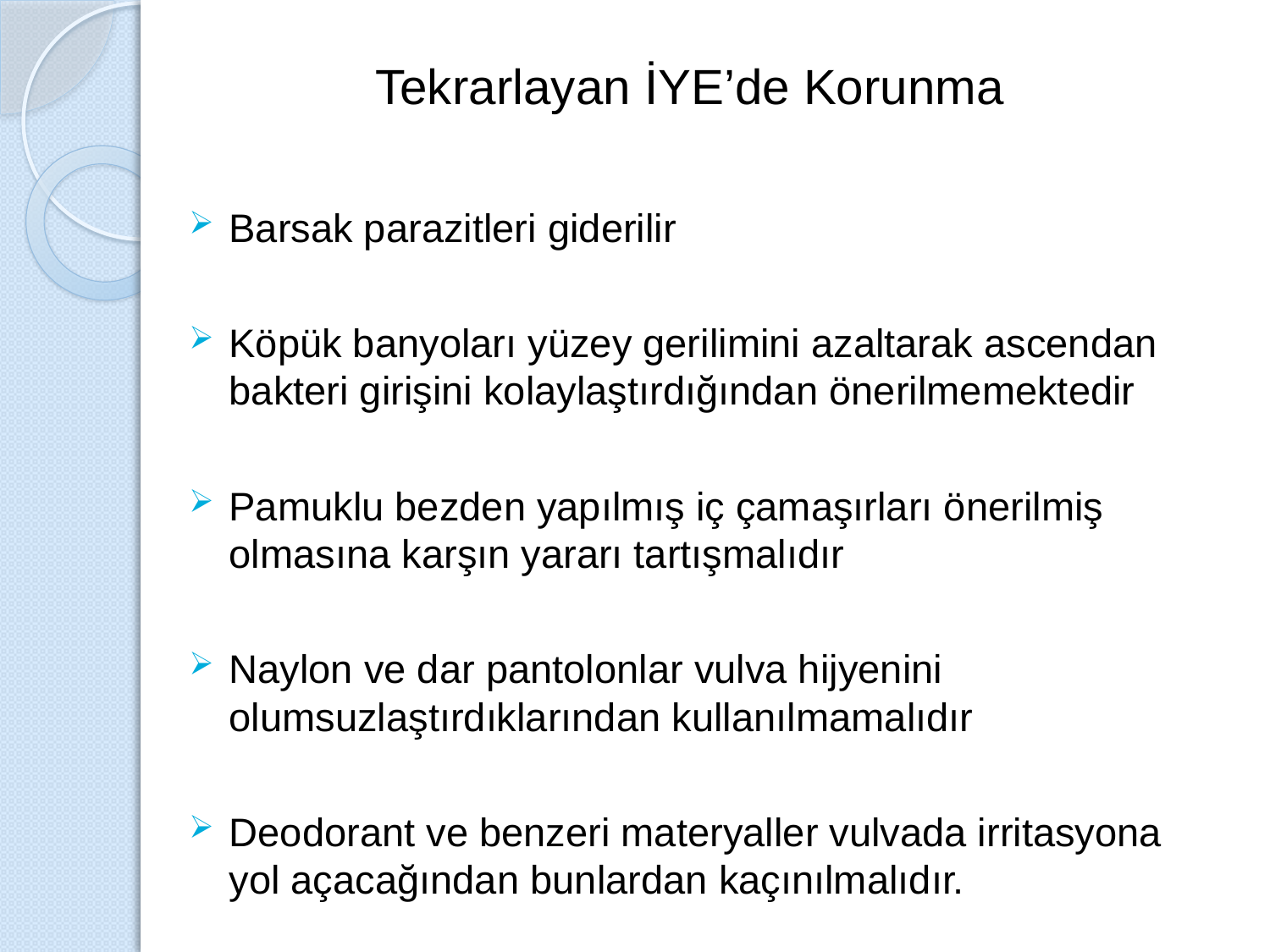

# Tekrarlayan İYE’de Korunma
Barsak parazitleri giderilir

Köpük banyoları yüzey gerilimini azaltarak ascendan bakteri girişini kolaylaştırdığından önerilmemektedir

Pamuklu bezden yapılmış iç çamaşırları önerilmiş olmasına karşın yararı tartışmalıdır

Naylon ve dar pantolonlar vulva hijyenini olumsuzlaştırdıklarından kullanılmamalıdır

Deodorant ve benzeri materyaller vulvada irritasyona yol açacağından bunlardan kaçınılmalıdır.